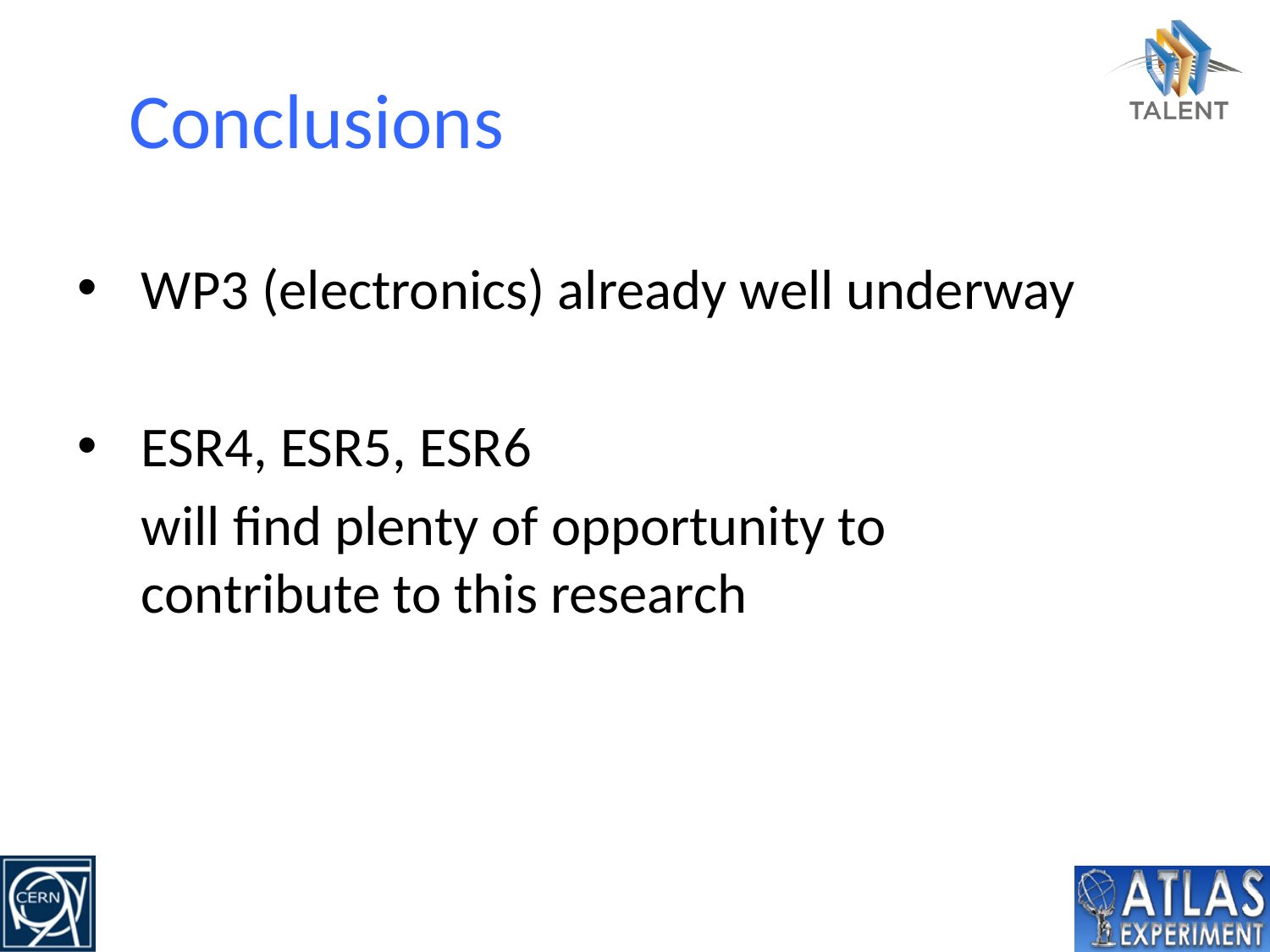

# Conclusions
WP3 (electronics) already well underway

ESR4, ESR5, ESR6
     will find plenty of opportunity to
     contribute to this research